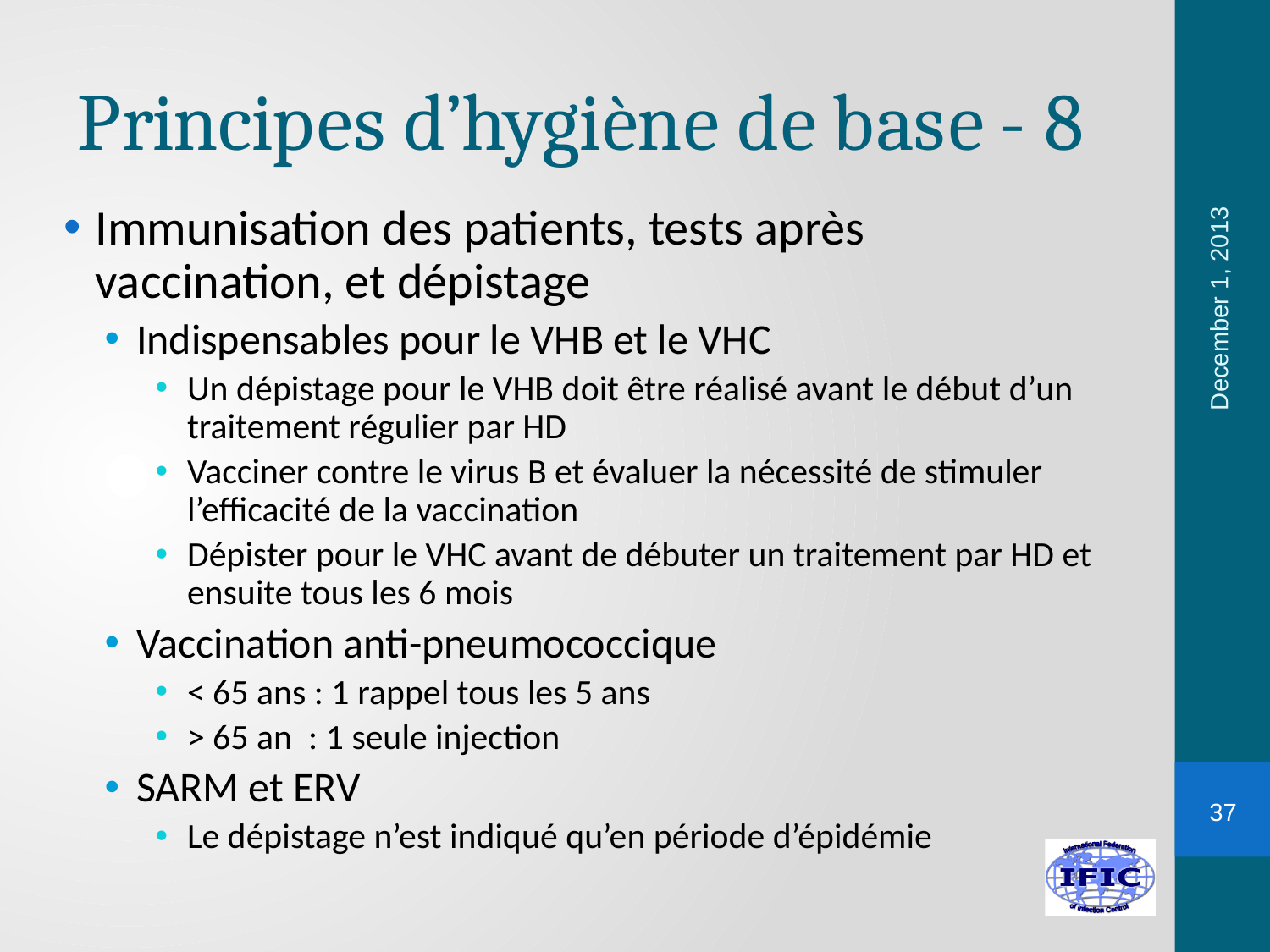

# Principes d’hygiène de base - 8
Immunisation des patients, tests après vaccination, et dépistage
Indispensables pour le VHB et le VHC
Un dépistage pour le VHB doit être réalisé avant le début d’un traitement régulier par HD
Vacciner contre le virus B et évaluer la nécessité de stimuler l’efficacité de la vaccination
Dépister pour le VHC avant de débuter un traitement par HD et ensuite tous les 6 mois
Vaccination anti-pneumococcique
< 65 ans : 1 rappel tous les 5 ans
> 65 an  : 1 seule injection
SARM et ERV
Le dépistage n’est indiqué qu’en période d’épidémie
December 1, 2013
37